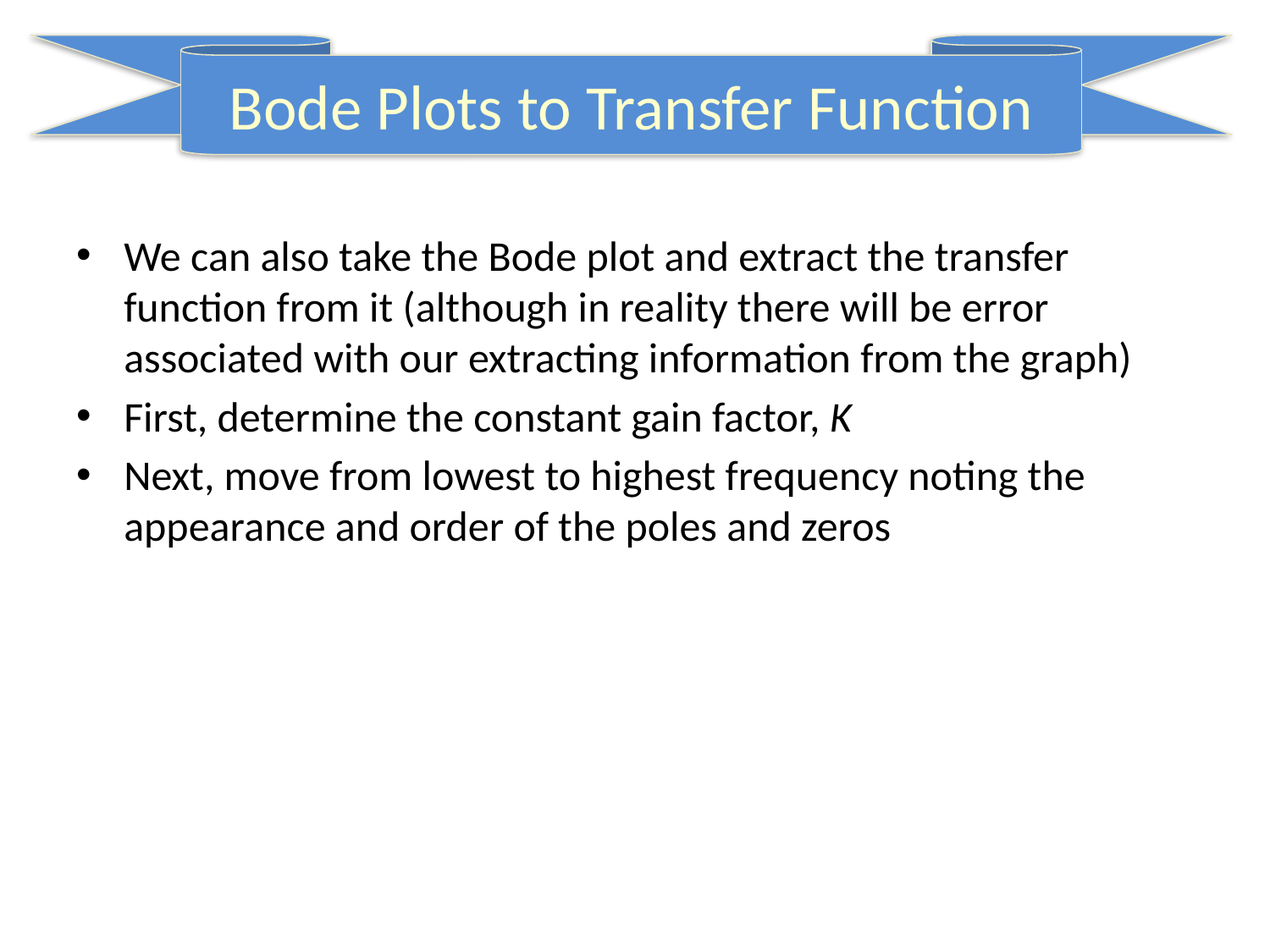

Bode Plots to Transfer Function
We can also take the Bode plot and extract the transfer function from it (although in reality there will be error associated with our extracting information from the graph)
First, determine the constant gain factor, K
Next, move from lowest to highest frequency noting the appearance and order of the poles and zeros